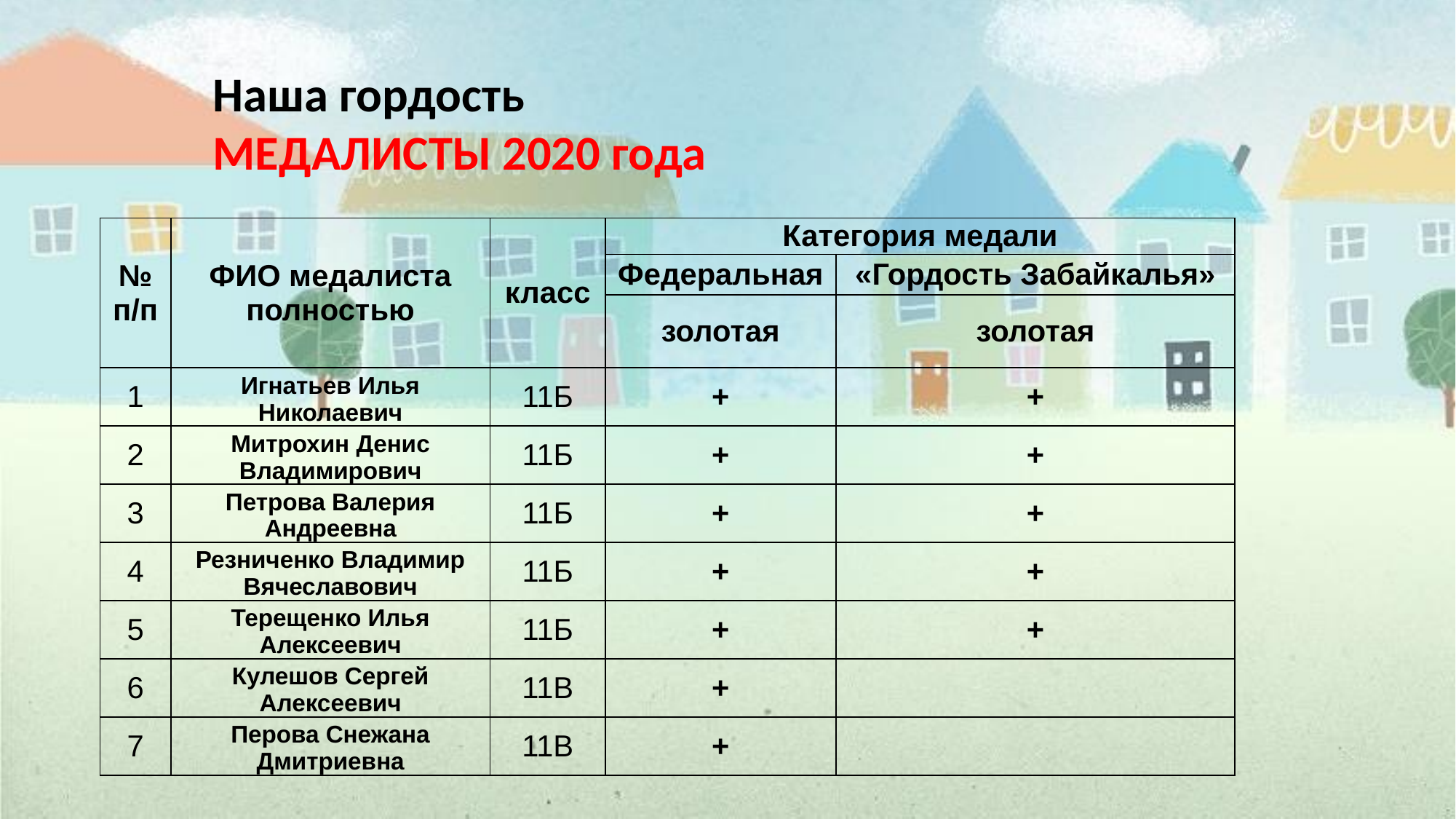

Наша гордость
МЕДАЛИСТЫ 2020 года
| № п/п | ФИО медалиста полностью | класс | Категория медали |  |
| --- | --- | --- | --- | --- |
|  |  |  | Федеральная | «Гордость Забайкалья» |
|  |  |  | золотая | золотая |
| 1 | Игнатьев Илья Николаевич | 11Б | + | + |
| 2 | Митрохин Денис Владимирович | 11Б | + | + |
| 3 | Петрова Валерия Андреевна | 11Б | + | + |
| 4 | Резниченко Владимир Вячеславович | 11Б | + | + |
| 5 | Терещенко Илья Алексеевич | 11Б | + | + |
| 6 | Кулешов Сергей Алексеевич | 11В | + |  |
| 7 | Перова Снежана Дмитриевна | 11В | + |  |